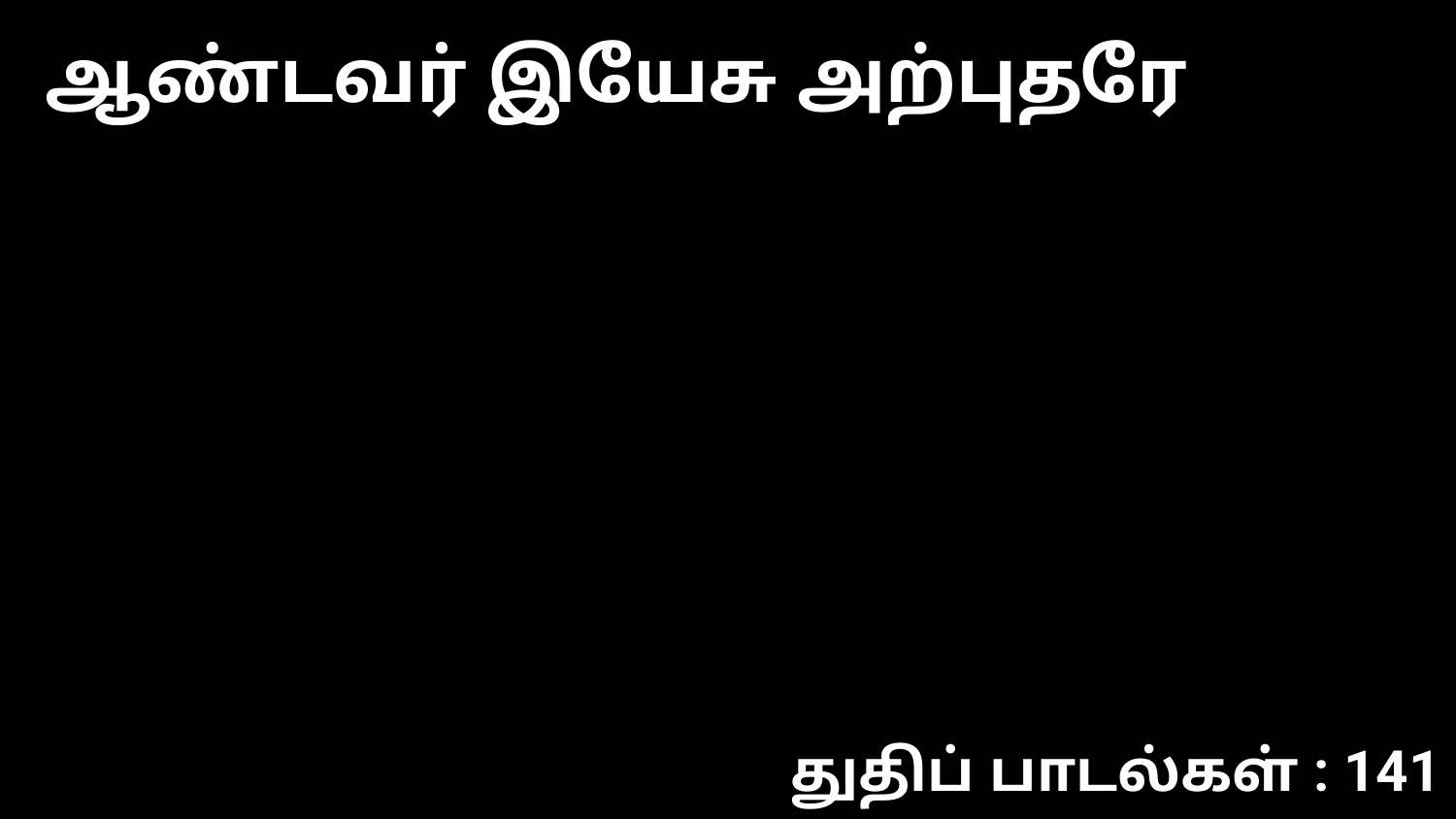

ஆண்டவர் இயேசு அற்புதரே
துதிப் பாடல்கள் : 141